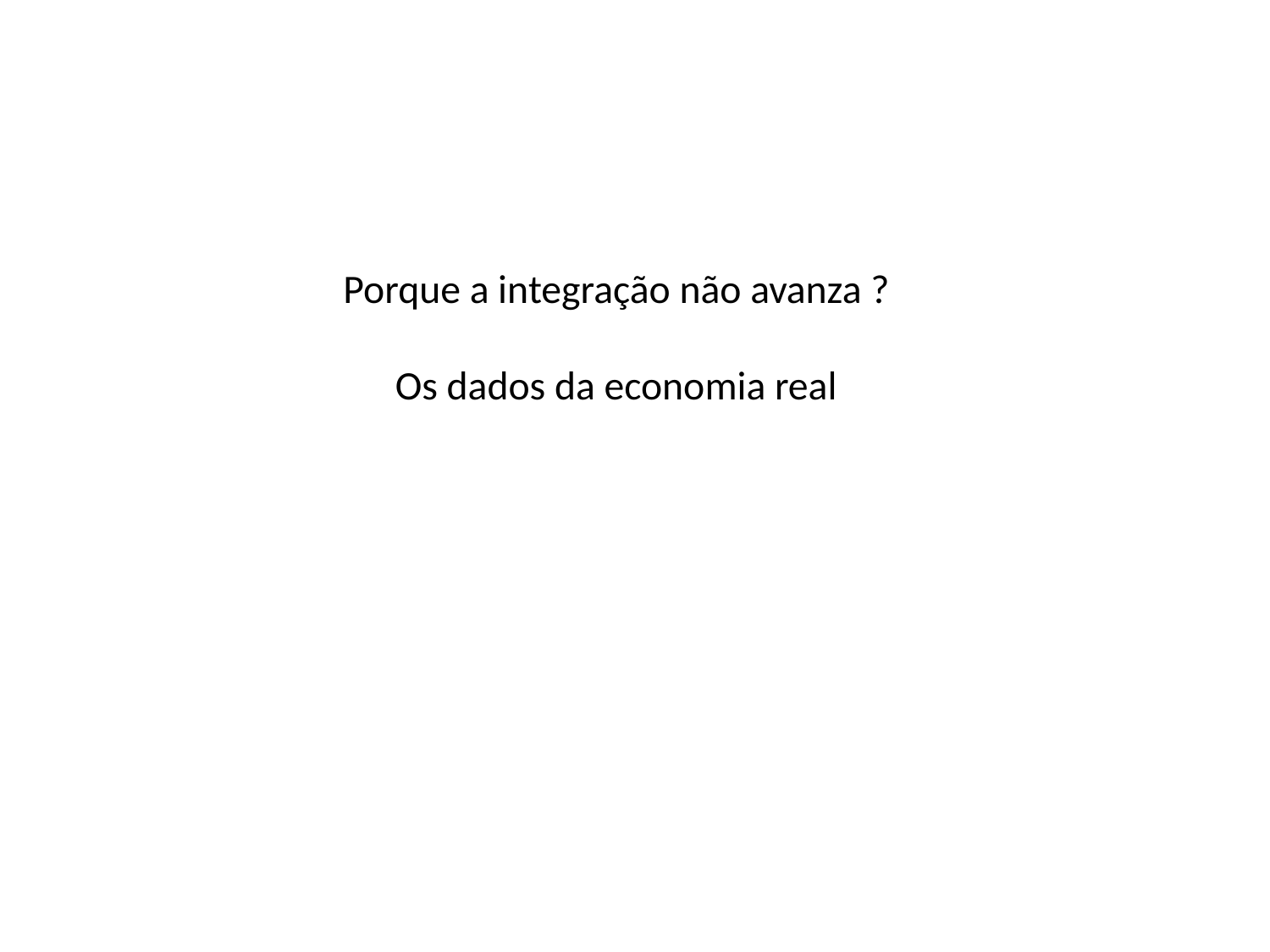

# Porque a integração não avanza ? Os dados da economia real